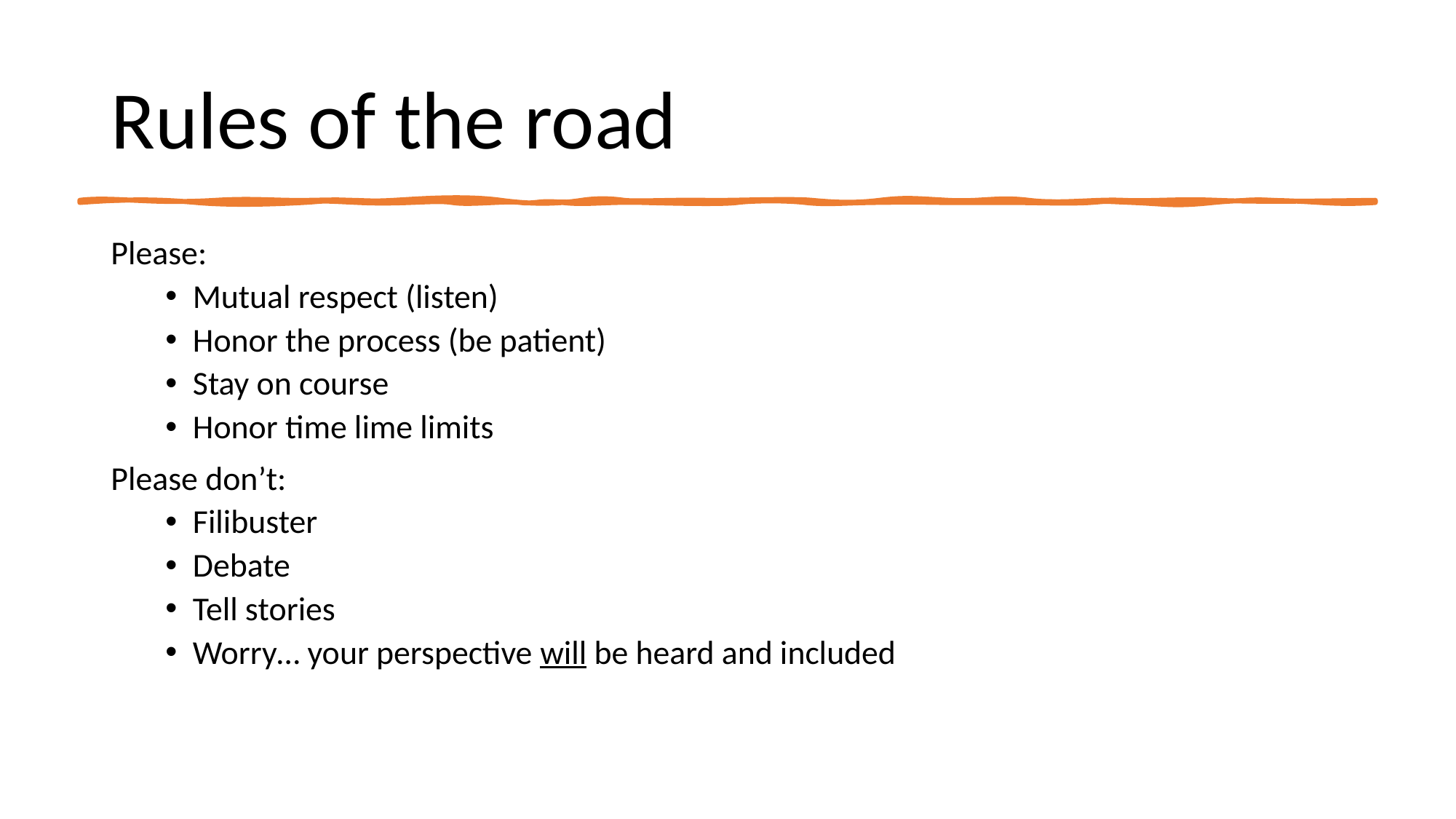

# Rules of the road

Please:
Mutual respect (listen)
Honor the process (be patient)
Stay on course
Honor time lime limits
Please don’t:
Filibuster
Debate
Tell stories
Worry… your perspective will be heard and included